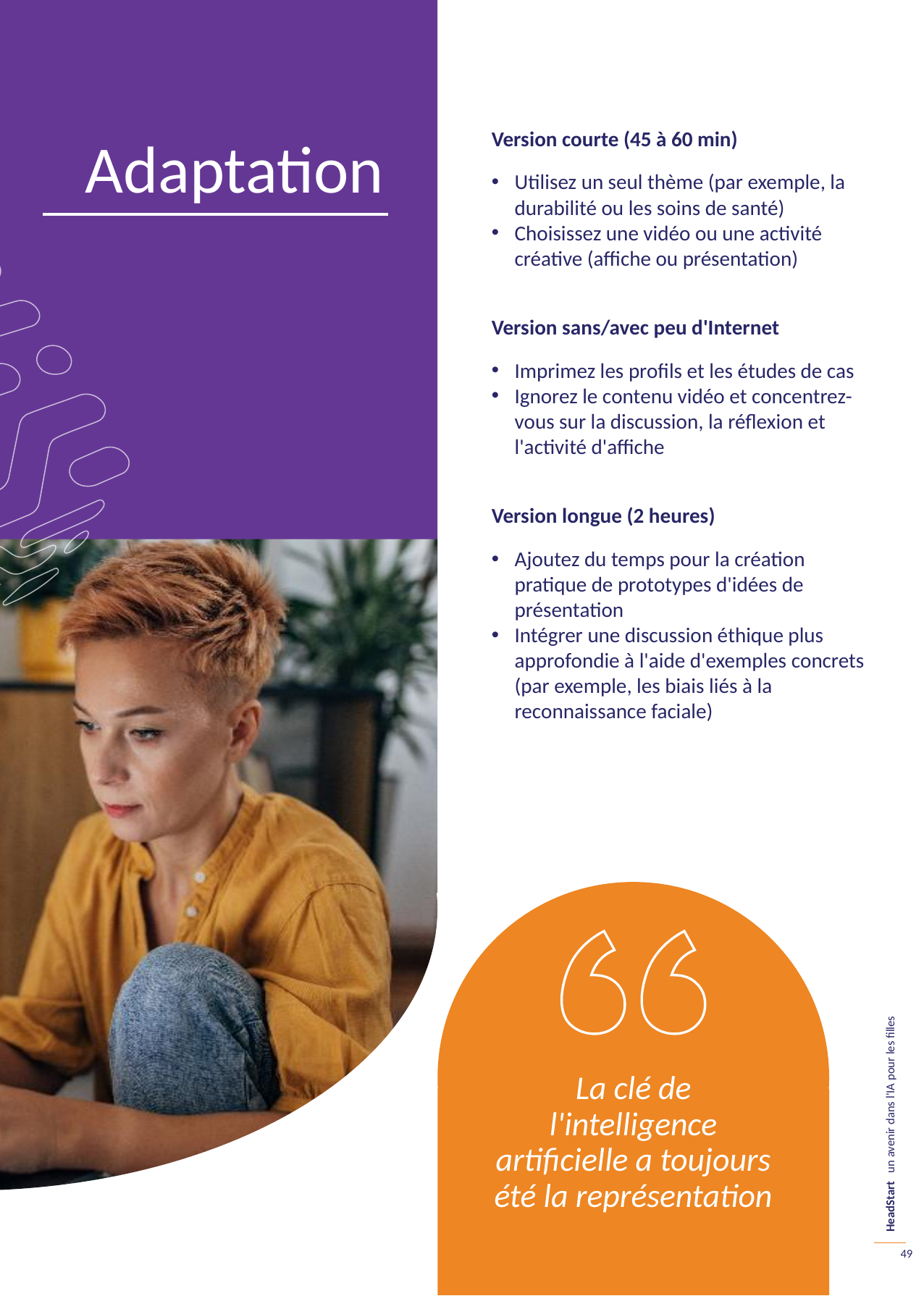

Version courte (45 à 60 min)

Utilisez un seul thème (par exemple, la durabilité ou les soins de santé)
Choisissez une vidéo ou une activité créative (affiche ou présentation)

Version sans/avec peu d'Internet

Imprimez les profils et les études de cas
Ignorez le contenu vidéo et concentrez-vous sur la discussion, la réflexion et l'activité d'affiche

Version longue (2 heures)

Ajoutez du temps pour la création pratique de prototypes d'idées de présentation
Intégrer une discussion éthique plus approfondie à l'aide d'exemples concrets (par exemple, les biais liés à la reconnaissance faciale)
Adaptation

La clé de l'intelligence artificielle a toujours été la représentation
49